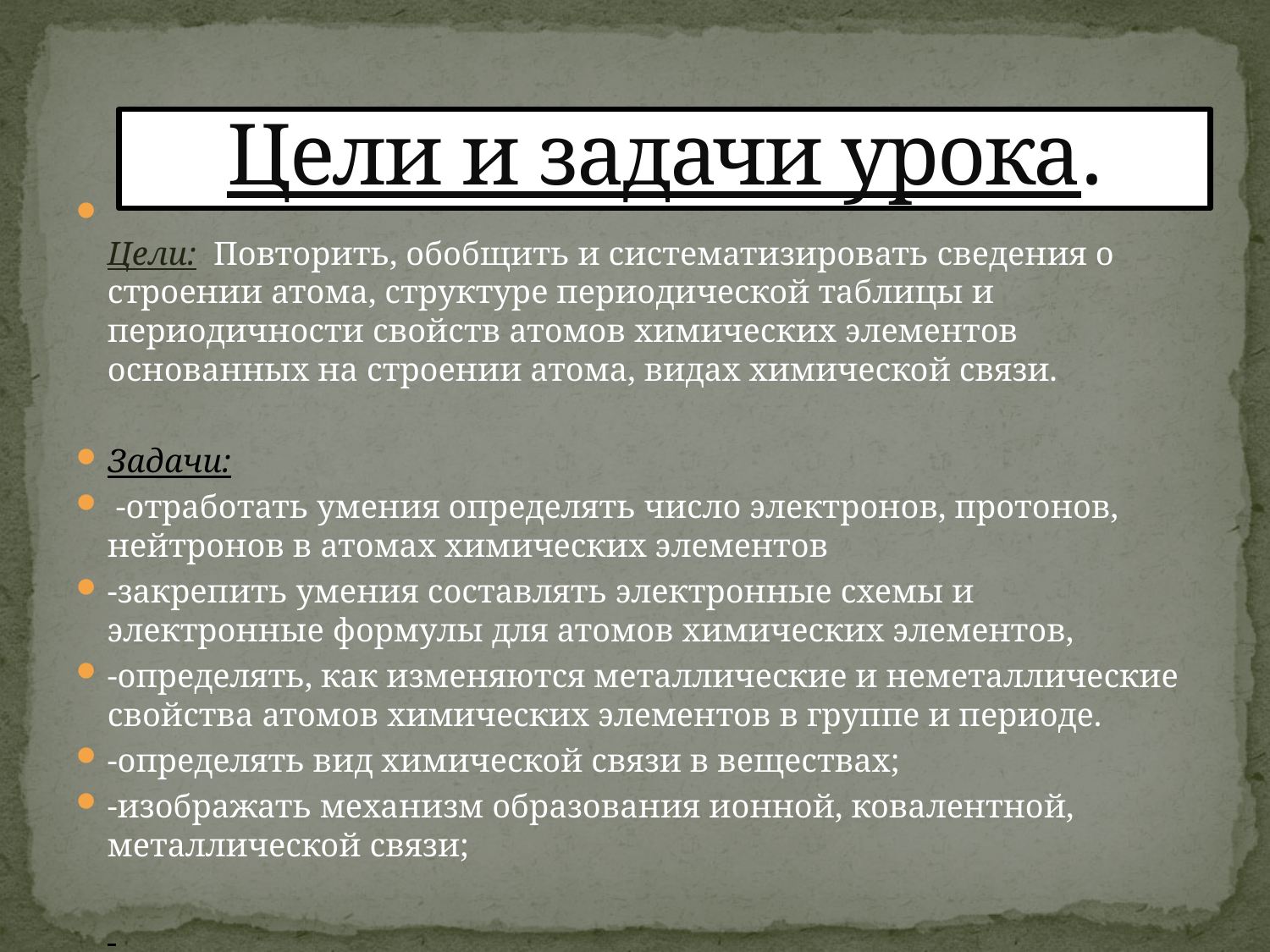

# Цели и задачи урока.
Цели:  Повторить, обобщить и систематизировать сведения о строении атома, структуре периодической таблицы и периодичности свойств атомов химических элементов основанных на строении атома, видах химической связи.

Задачи:
 -отработать умения определять число электронов, протонов, нейтронов в атомах химических элементов
-закрепить умения составлять электронные схемы и электронные формулы для атомов химических элементов,
-определять, как изменяются металлические и неметаллические свойства атомов химических элементов в группе и периоде.
-определять вид химической связи в веществах;
-изображать механизм образования ионной, ковалентной, металлической связи;